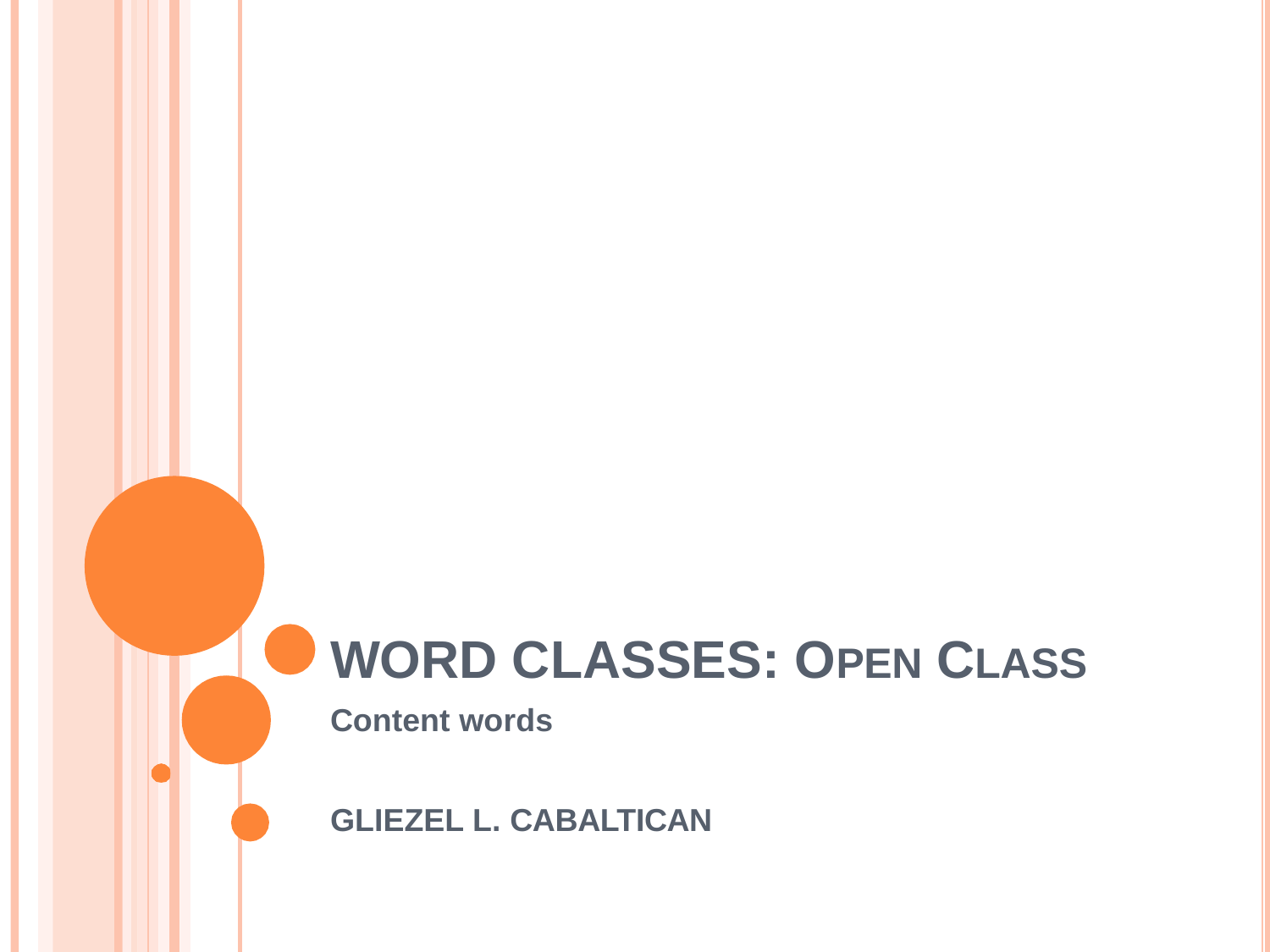

WORD CLASSES: OPEN CLASS
Content words

GLIEZEL L. CABALTICAN